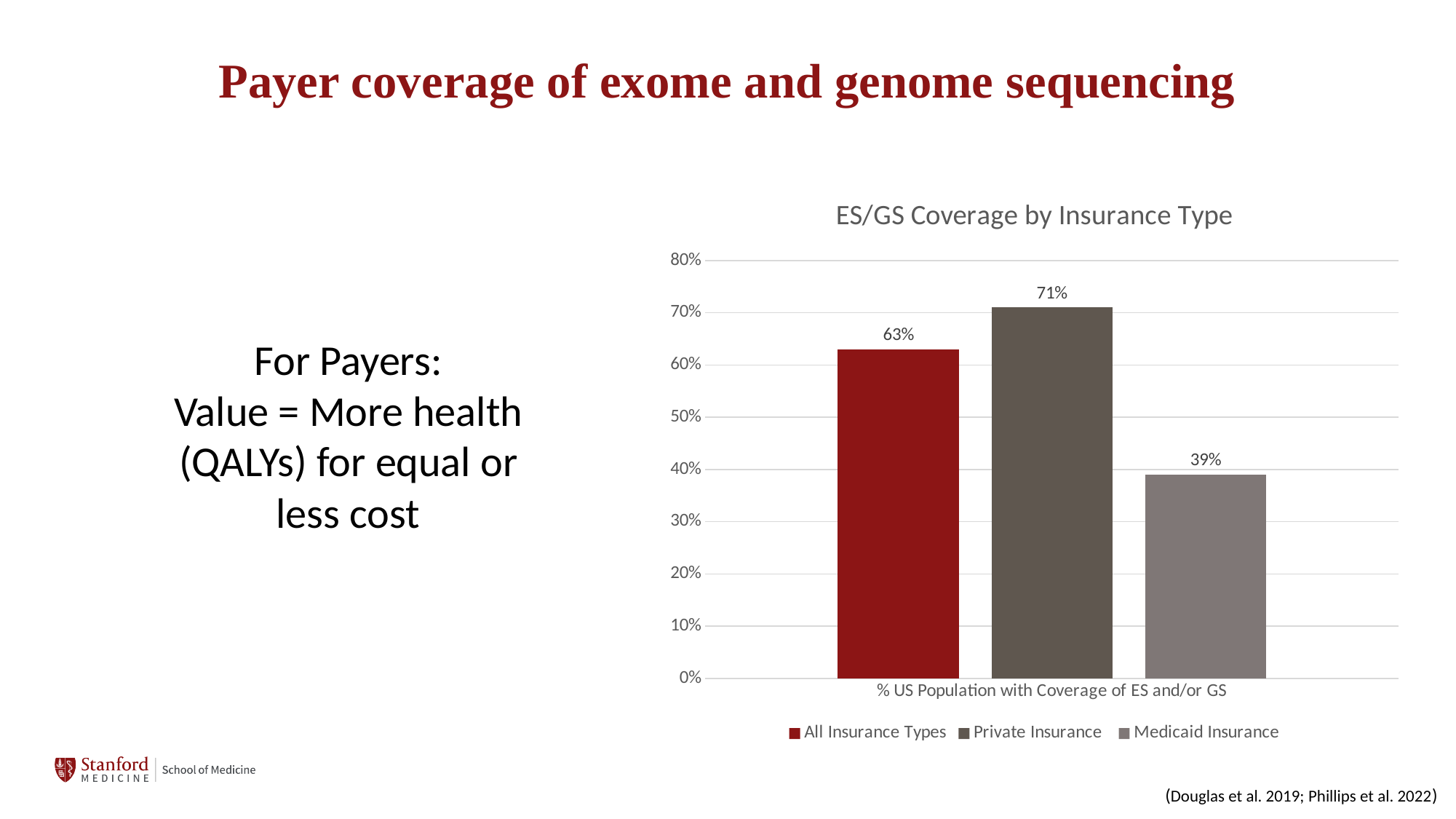

# Payer coverage of exome and genome sequencing

### Chart: ES/GS Coverage by Insurance Type

| Category | All Insurance Types | Private Insurance  | Medicaid Insurance |
|---|---|---|---|
| % US Population with Coverage of ES and/or GS | 0.63 | 0.71 | 0.39 |
For Payers:
Value = More health (QALYs) for equal or less cost
(Douglas et al. 2019; Phillips et al. 2022)